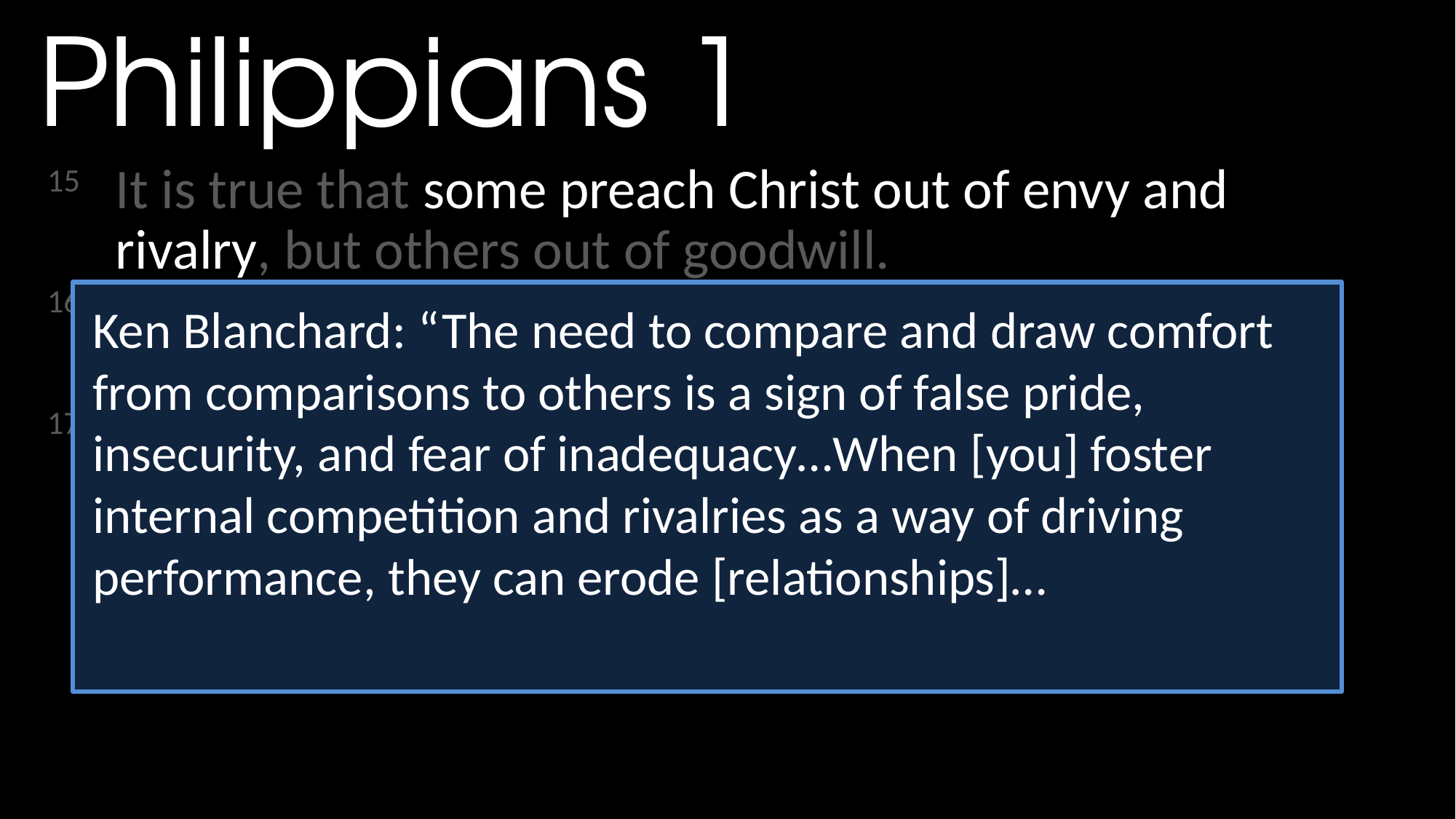

Philippians 1
15 	It is true that some preach Christ out of envy and rivalry, but others out of goodwill.
16 	The latter do so out of love, knowing that I am put here for the defense of the gospel.
17 	The former preach Christ out of selfish ambition, not sincerely, supposing that they can stir up trouble for me while I am in chains.

Ken Blanchard: “The need to compare and draw comfort from comparisons to others is a sign of false pride, insecurity, and fear of inadequacy…When [you] foster internal competition and rivalries as a way of driving performance, they can erode [relationships]…